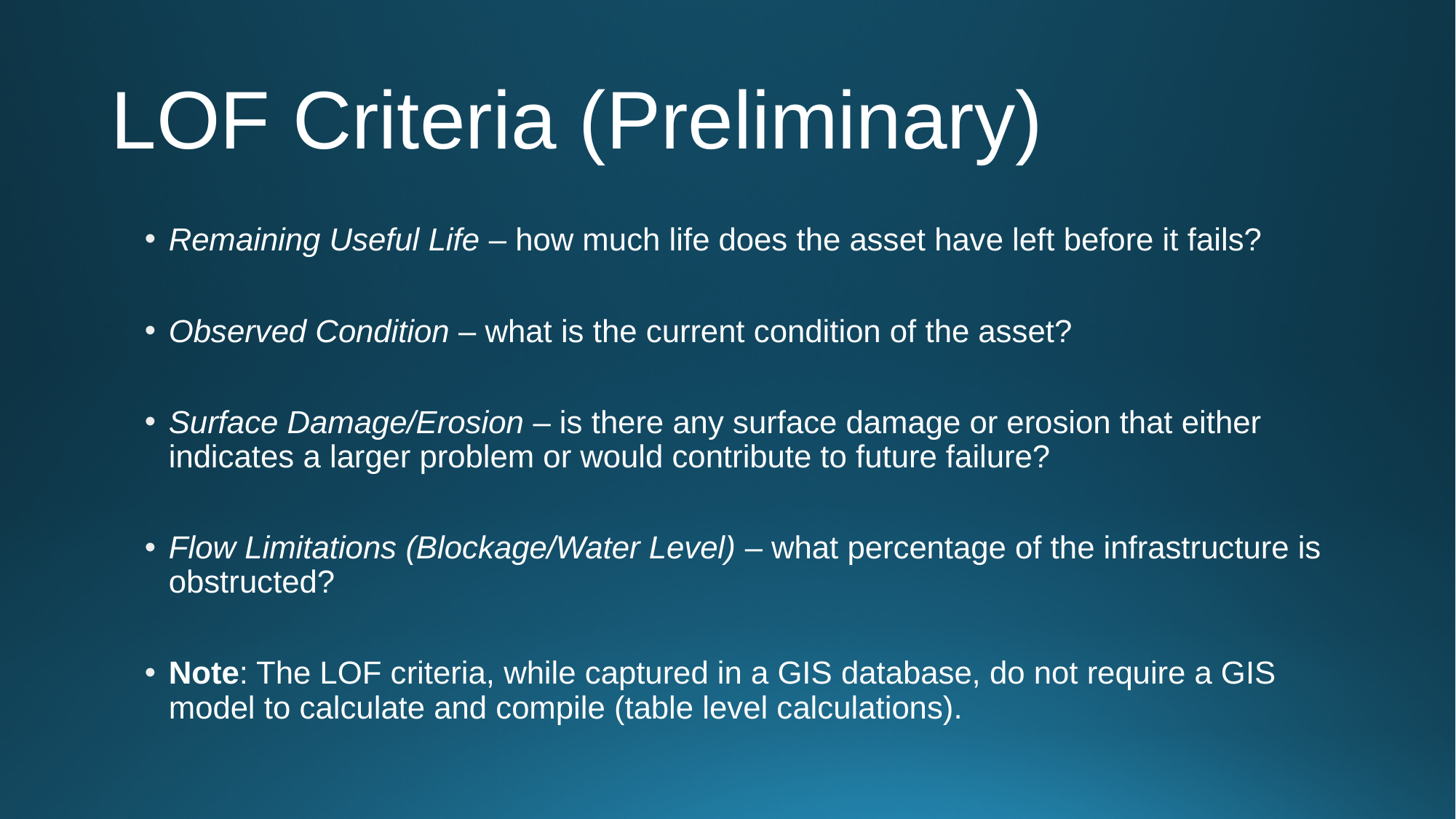

# LOF Criteria (Preliminary)
Remaining Useful Life – how much life does the asset have left before it fails?

Observed Condition – what is the current condition of the asset?

Surface Damage/Erosion – is there any surface damage or erosion that either indicates a larger problem or would contribute to future failure?

Flow Limitations (Blockage/Water Level) – what percentage of the infrastructure is obstructed?

Note: The LOF criteria, while captured in a GIS database, do not require a GIS model to calculate and compile (table level calculations).